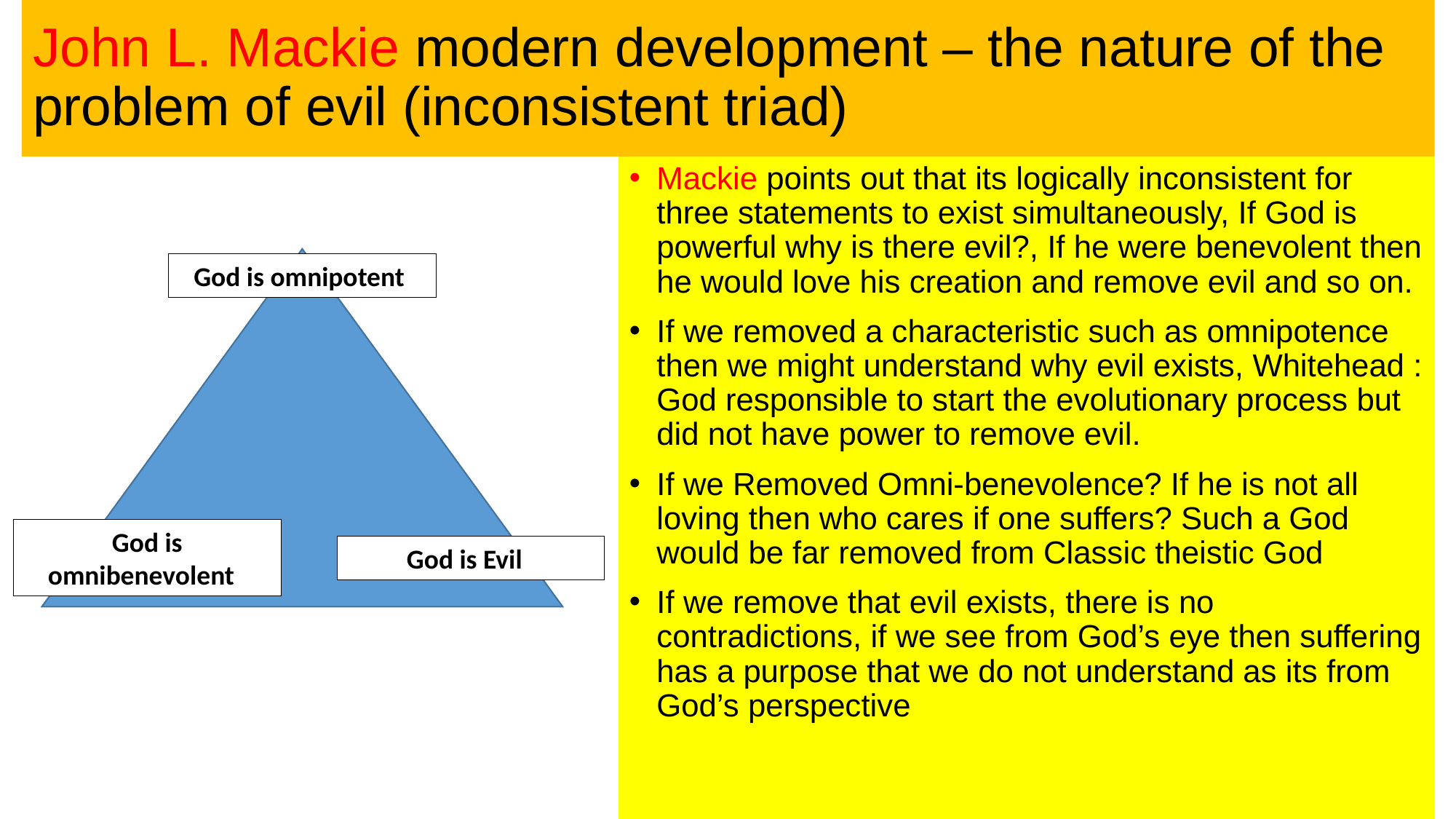

# John L. Mackie modern development – the nature of the problem of evil (inconsistent triad)
Mackie points out that its logically inconsistent for three statements to exist simultaneously, If God is powerful why is there evil?, If he were benevolent then he would love his creation and remove evil and so on.
If we removed a characteristic such as omnipotence then we might understand why evil exists, Whitehead : God responsible to start the evolutionary process but did not have power to remove evil.
If we Removed Omni-benevolence? If he is not all loving then who cares if one suffers? Such a God would be far removed from Classic theistic God
If we remove that evil exists, there is no contradictions, if we see from God’s eye then suffering has a purpose that we do not understand as its from God’s perspective

God is omnipotent
God is omnibenevolent
God is Evil